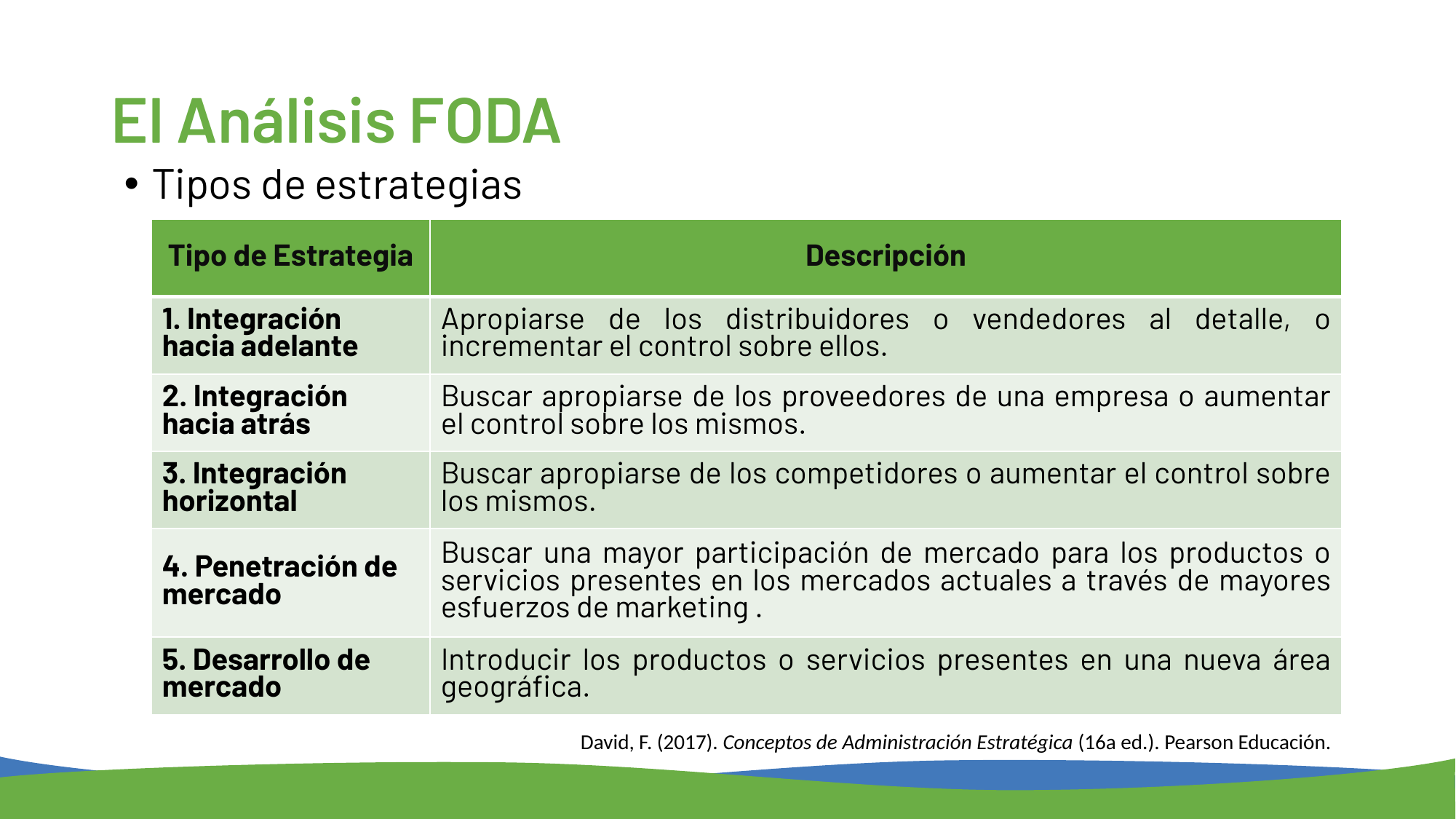

# El Análisis FODA
Tipos de estrategias
| Tipo de Estrategia | Descripción |
| --- | --- |
| 1. Integración hacia adelante | Apropiarse de los distribuidores o vendedores al detalle, o incrementar el control sobre ellos. |
| 2. Integración hacia atrás | Buscar apropiarse de los proveedores de una empresa o aumentar el control sobre los mismos. |
| 3. Integración horizontal | Buscar apropiarse de los competidores o aumentar el control sobre los mismos. |
| 4. Penetración de mercado | Buscar una mayor participación de mercado para los productos o servicios presentes en los mercados actuales a través de mayores esfuerzos de marketing . |
| 5. Desarrollo de mercado | Introducir los productos o servicios presentes en una nueva área geográfica. |
David, F. (2017). Conceptos de Administración Estratégica (16a ed.). Pearson Educación.